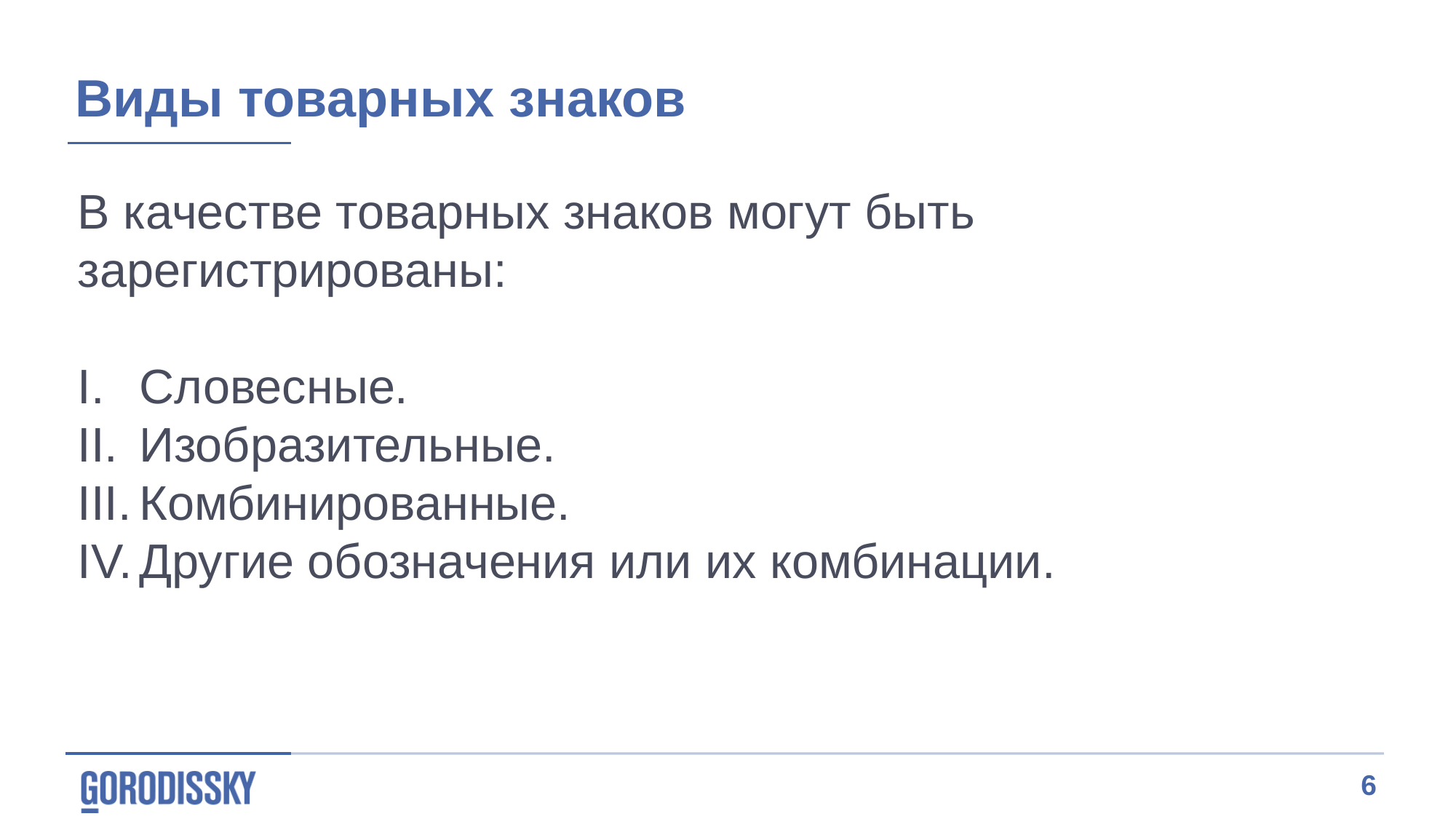

Виды товарных знаков
В качестве товарных знаков могут быть зарегистрированы:

Словесные.
Изобразительные.
Комбинированные.
Другие обозначения или их комбинации.